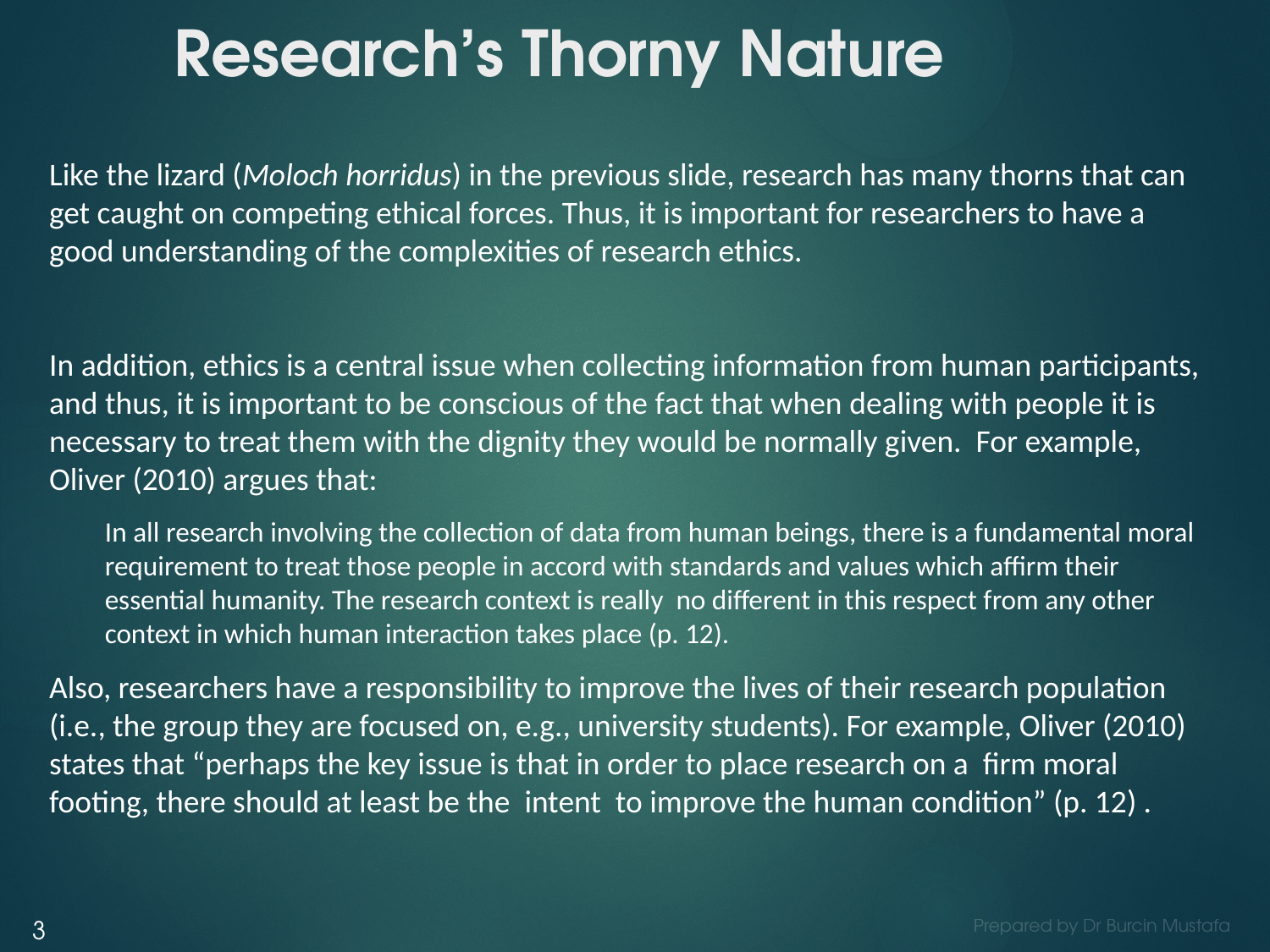

# Research’s Thorny Nature
Like the lizard (Moloch horridus) in the previous slide, research has many thorns that can get caught on competing ethical forces. Thus, it is important for researchers to have a good understanding of the complexities of research ethics.

In addition, ethics is a central issue when collecting information from human participants, and thus, it is important to be conscious of the fact that when dealing with people it is necessary to treat them with the dignity they would be normally given.  For example, Oliver (2010) argues that:
In all research involving the collection of data from human beings, there is a fundamental moral requirement to treat those people in accord with standards and values which affirm their essential humanity. The research context is really  no different in this respect from any other context in which human interaction takes place (p. 12).
Also, researchers have a responsibility to improve the lives of their research population (i.e., the group they are focused on, e.g., university students). For example, Oliver (2010) states that “perhaps the key issue is that in order to place research on a  firm moral footing, there should at least be the  intent  to improve the human condition” (p. 12) .

3